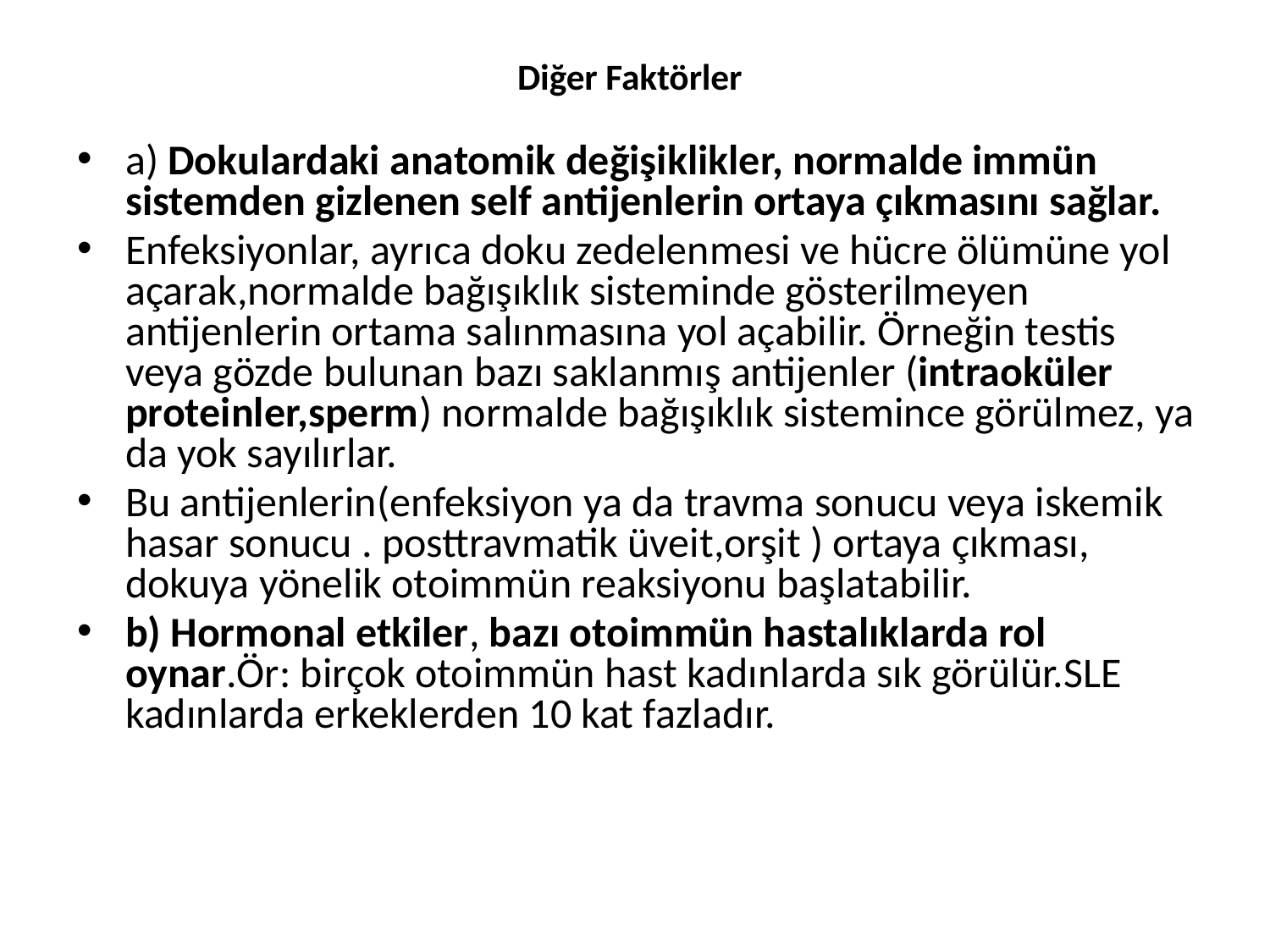

# Diğer Faktörler
a) Dokulardaki anatomik değişiklikler, normalde immün sistemden gizlenen self antijenlerin ortaya çıkmasını sağlar.
Enfeksiyonlar, ayrıca doku zedelenmesi ve hücre ölümüne yol açarak,normalde bağışıklık sisteminde gösterilmeyen antijenlerin ortama salınmasına yol açabilir. Örneğin testis veya gözde bulunan bazı saklanmış antijenler (intraoküler proteinler,sperm) normalde bağışıklık sistemince görülmez, ya da yok sayılırlar.
Bu antijenlerin(enfeksiyon ya da travma sonucu veya iskemik hasar sonucu . posttravmatik üveit,orşit ) ortaya çıkması, dokuya yönelik otoimmün reaksiyonu başlatabilir.
b) Hormonal etkiler, bazı otoimmün hastalıklarda rol oynar.Ör: birçok otoimmün hast kadınlarda sık görülür.SLE kadınlarda erkeklerden 10 kat fazladır.